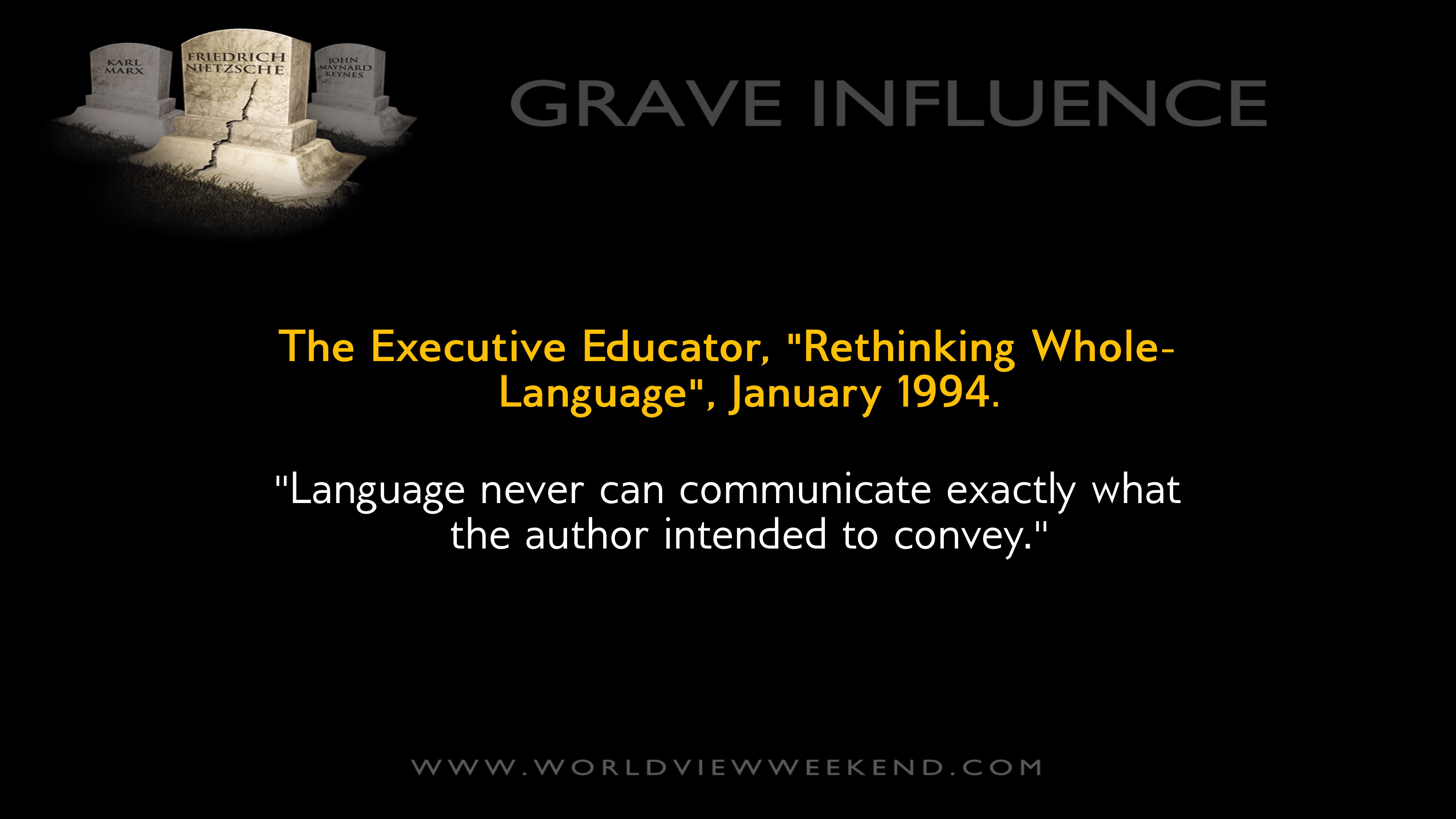

The Executive Educator, "Rethinking Whole-Language", January 1994.
"Language never can communicate exactly what the author intended to convey."